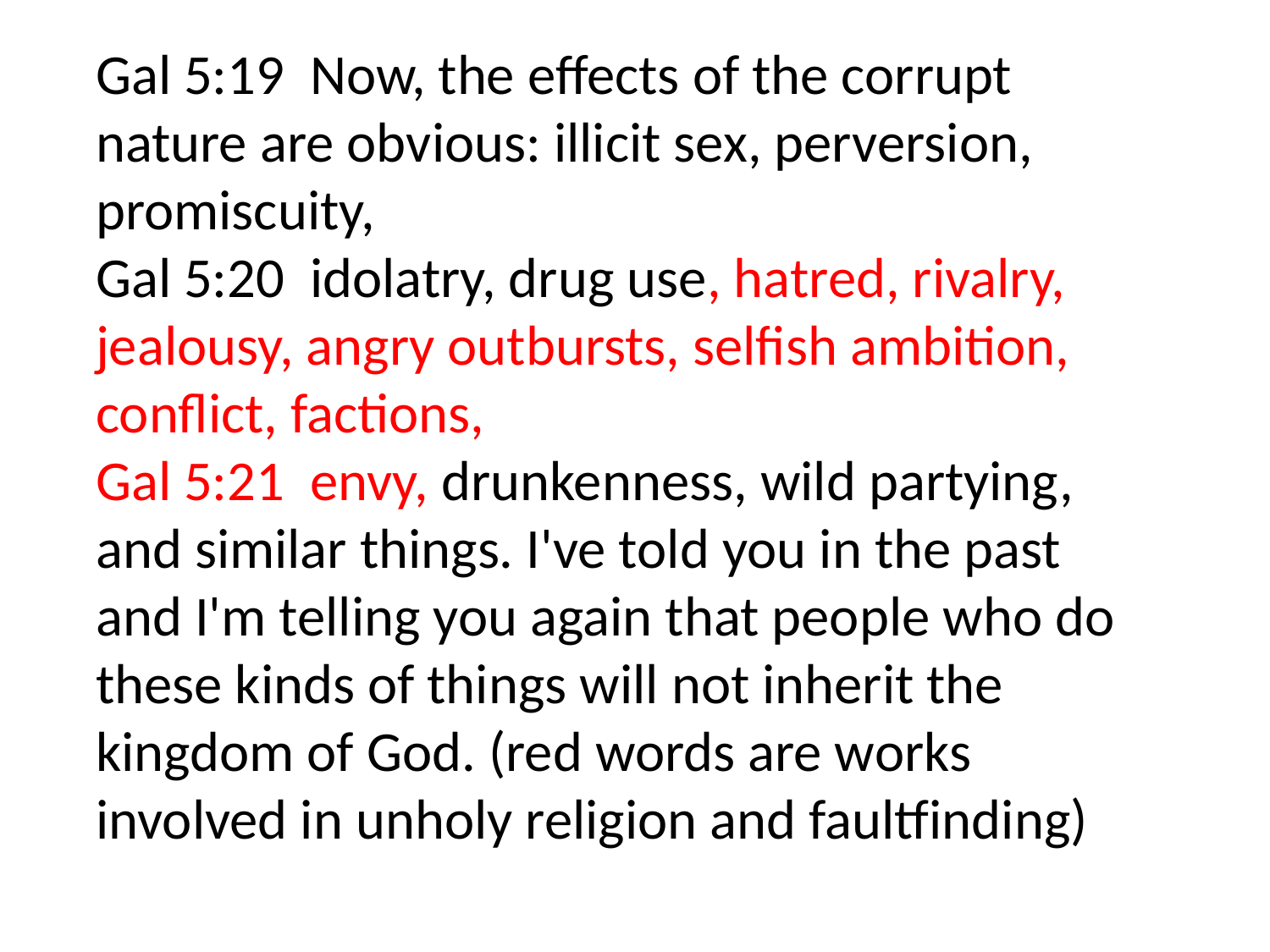

Gal 5:19  Now, the effects of the corrupt nature are obvious: illicit sex, perversion, promiscuity,
Gal 5:20  idolatry, drug use, hatred, rivalry, jealousy, angry outbursts, selfish ambition, conflict, factions,
Gal 5:21  envy, drunkenness, wild partying, and similar things. I've told you in the past and I'm telling you again that people who do these kinds of things will not inherit the kingdom of God. (red words are works involved in unholy religion and faultfinding)